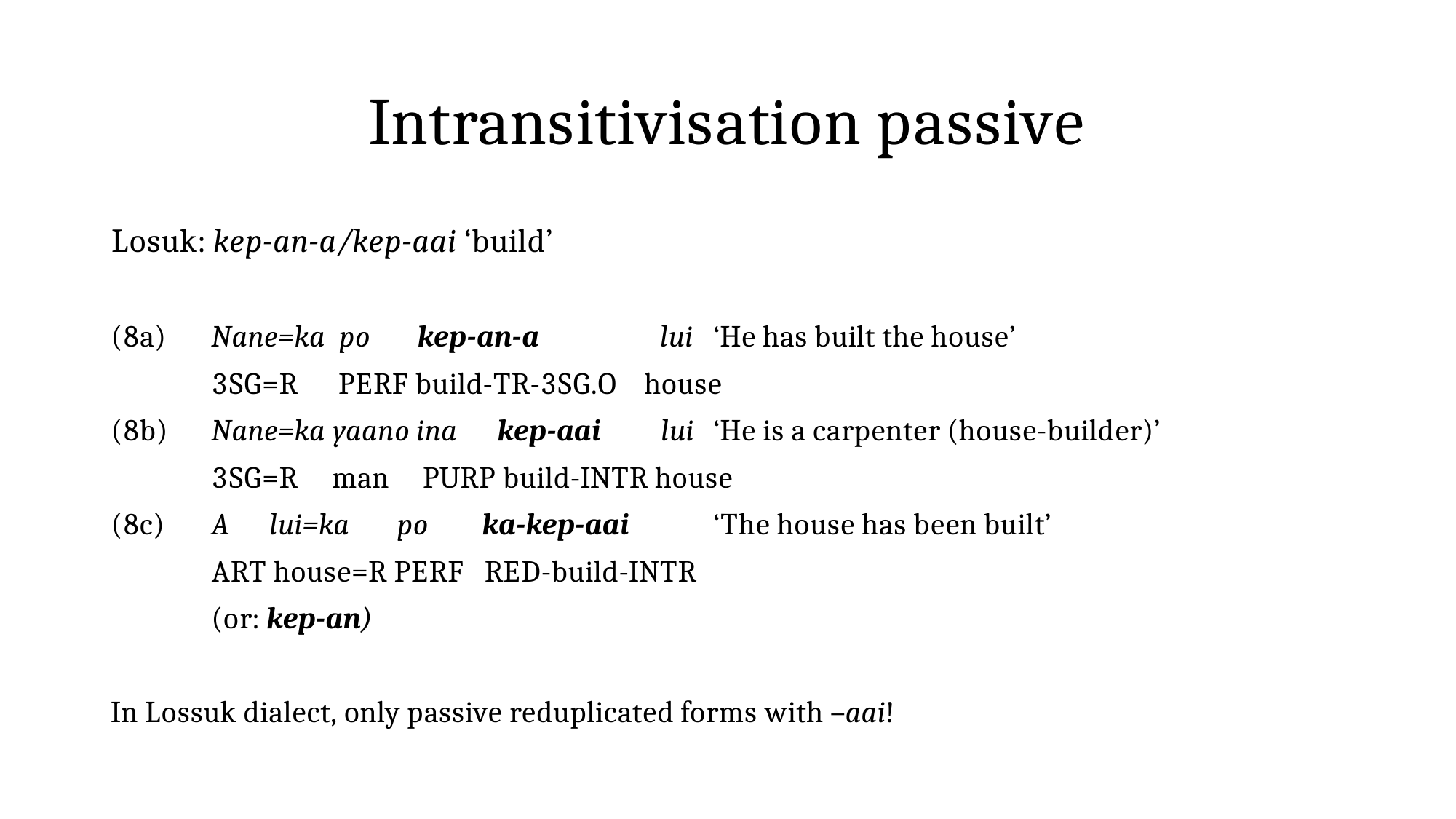

# Intransitivisation passive
Losuk: kep-an-a/kep-aai ‘build’

(8a)	Nane=ka  po       kep-an-a                  lui	‘He has built the house’
	3SG=R      PERF build-TR-3SG.O    house
(8b)	Nane=ka yaano ina      kep-aai         lui	‘He is a carpenter (house-builder)’
	3SG=R     man     PURP build-INTR house
(8c)	A      lui=ka       po        ka-kep-aai 	‘The house has been built’
	ART house=R PERF   RED-build-INTR
	(or: kep-an)

In Lossuk dialect, only passive reduplicated forms with –aai!